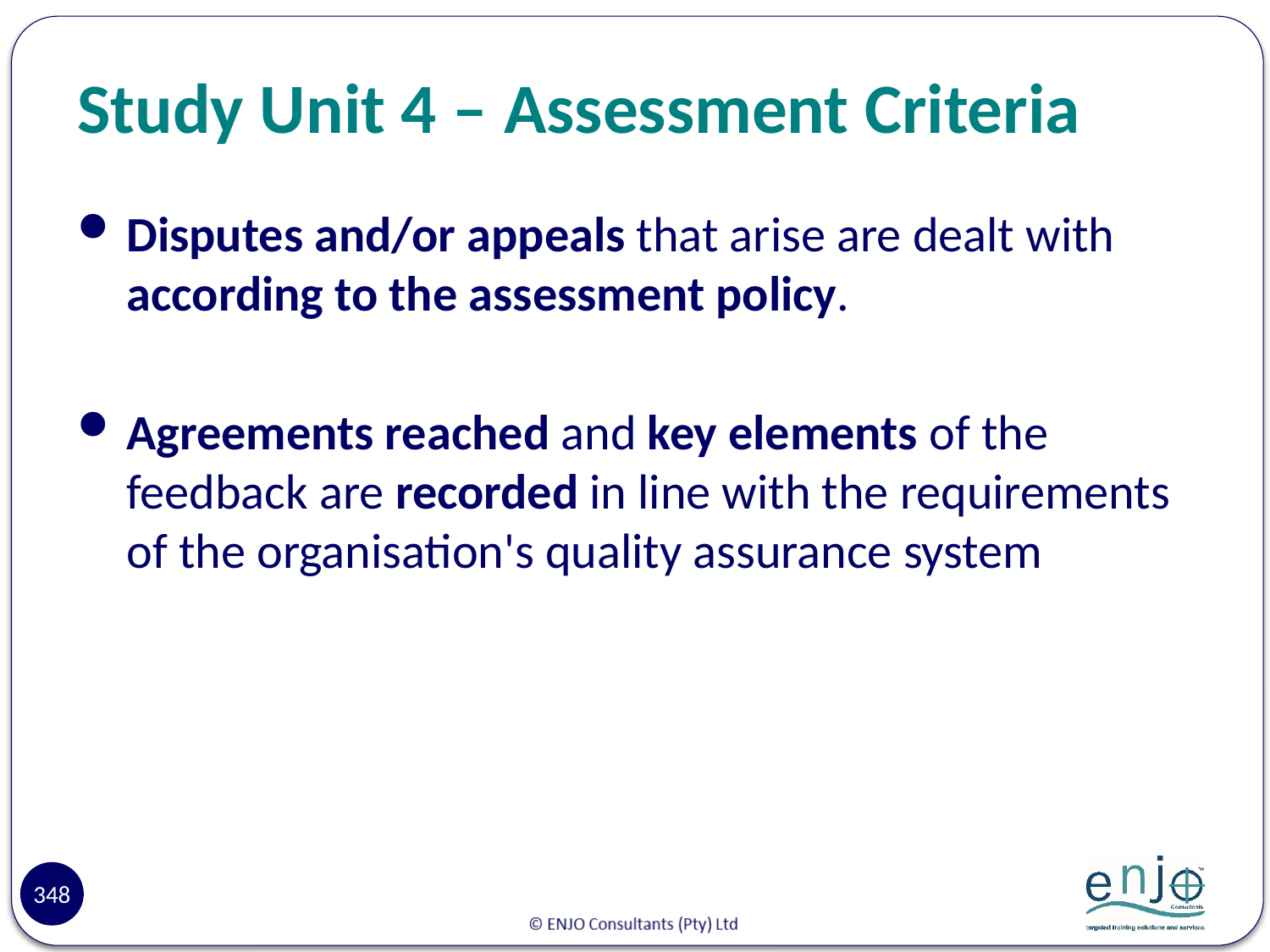

# Study Unit 4 – Assessment Criteria
Disputes and/or appeals that arise are dealt with according to the assessment policy.

Agreements reached and key elements of the feedback are recorded in line with the requirements of the organisation's quality assurance system

348